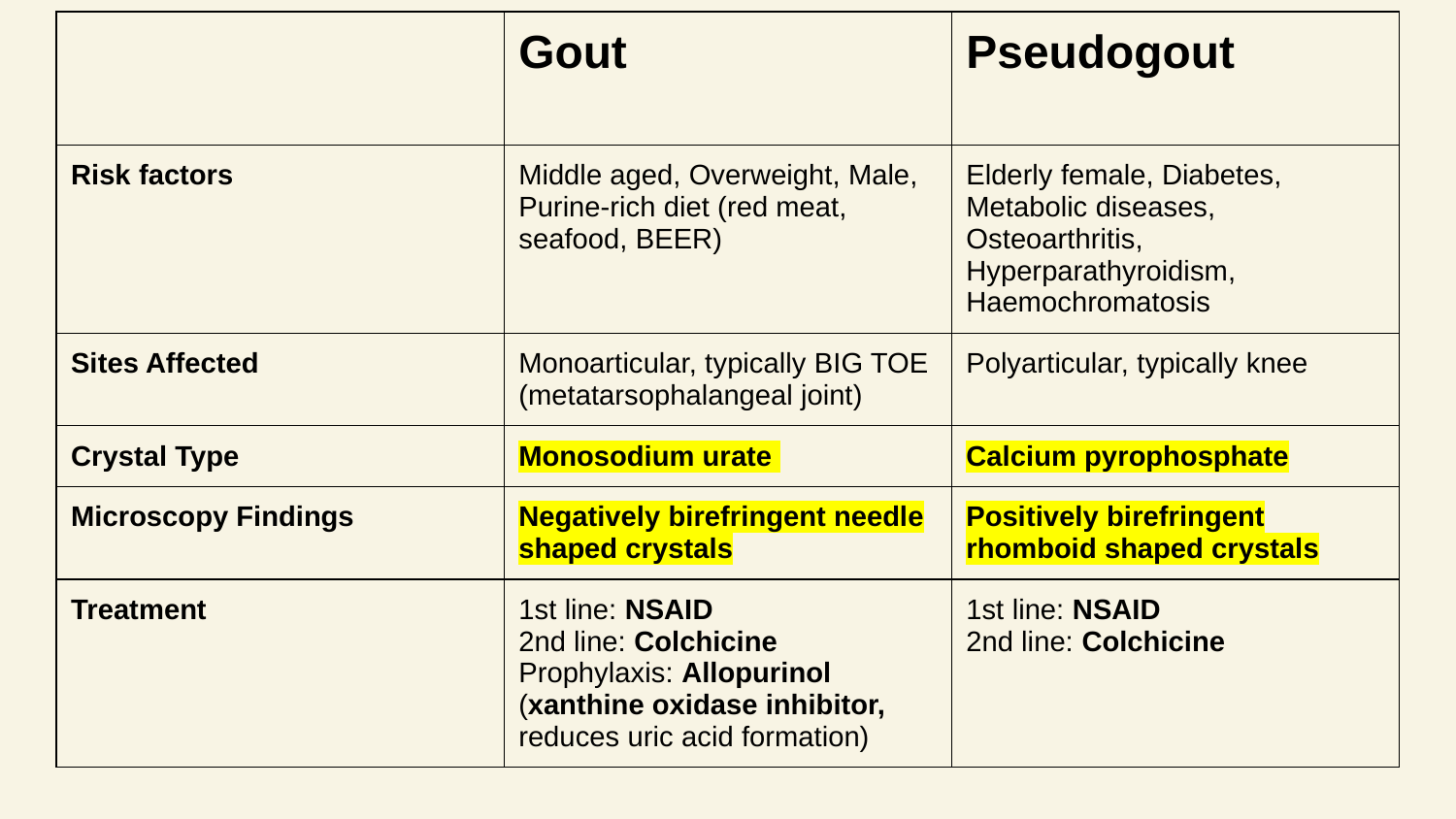

|  | Gout | Pseudogout |
| --- | --- | --- |
| Risk factors | Middle aged, Overweight, Male, Purine-rich diet (red meat, seafood, BEER) | Elderly female, Diabetes, Metabolic diseases, Osteoarthritis, Hyperparathyroidism, Haemochromatosis |
| Sites Affected | Monoarticular, typically BIG TOE (metatarsophalangeal joint) | Polyarticular, typically knee |
| Crystal Type | Monosodium urate | Calcium pyrophosphate |
| Microscopy Findings | Negatively birefringent needle shaped crystals | Positively birefringent rhomboid shaped crystals |
| Treatment | 1st line: NSAID 2nd line: Colchicine Prophylaxis: Allopurinol (xanthine oxidase inhibitor, reduces uric acid formation) | 1st line: NSAID 2nd line: Colchicine |